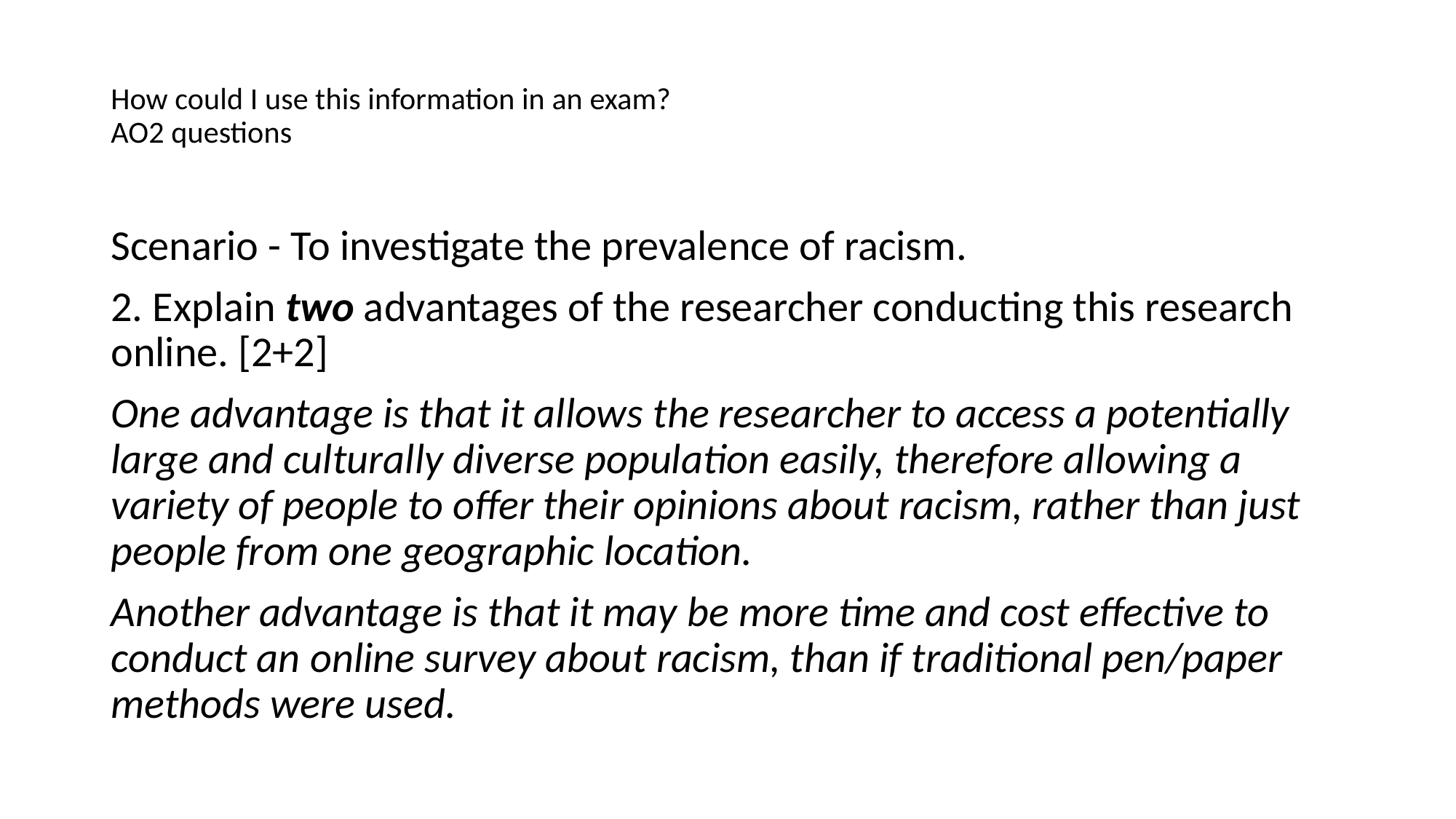

# How could I use this information in an exam? AO2 questions
Scenario - To investigate the prevalence of racism.
2. Explain two advantages of the researcher conducting this research online. [2+2]
One advantage is that it allows the researcher to access a potentially large and culturally diverse population easily, therefore allowing a variety of people to offer their opinions about racism, rather than just people from one geographic location.
Another advantage is that it may be more time and cost effective to conduct an online survey about racism, than if traditional pen/paper methods were used.